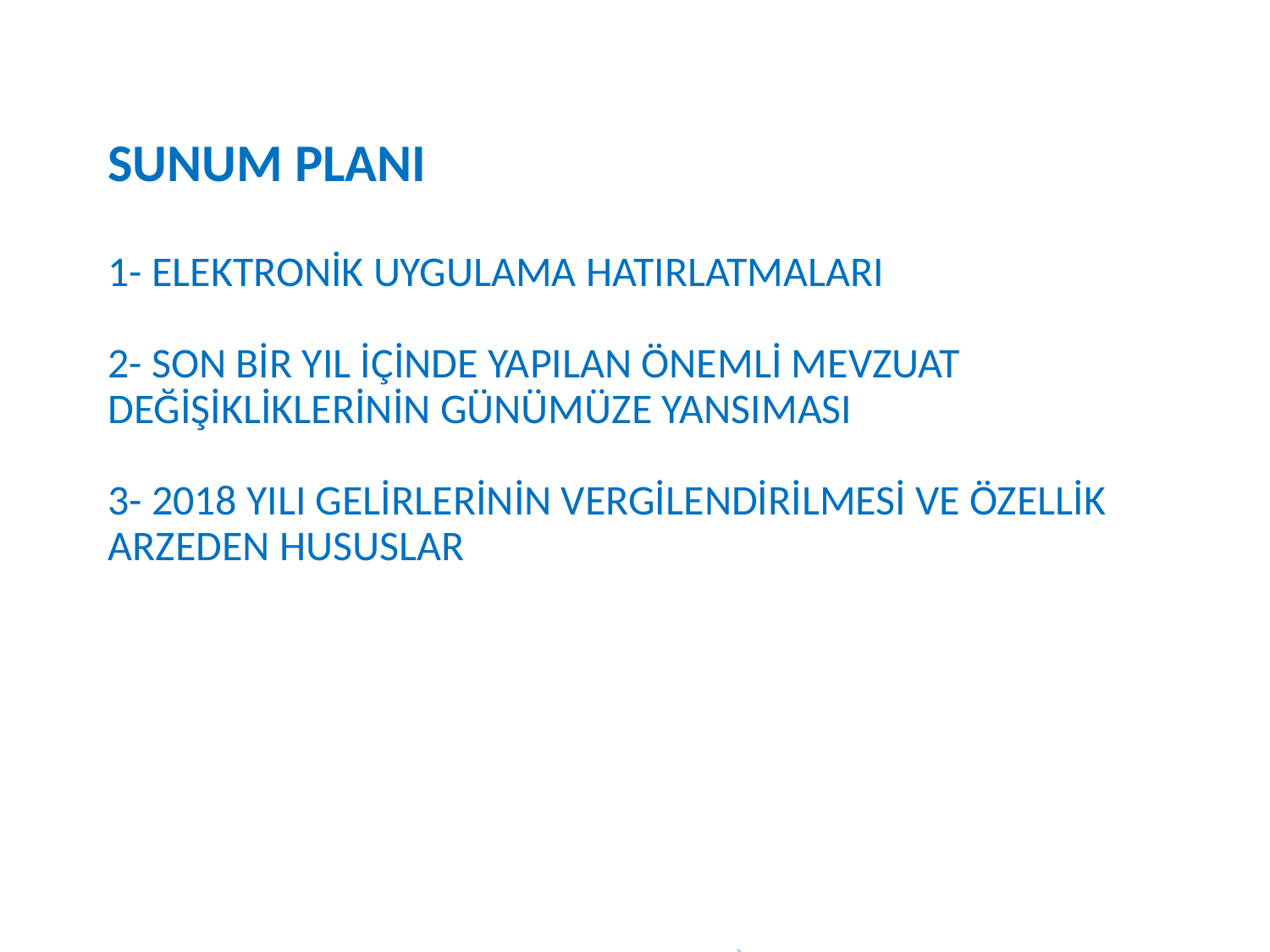

# SUNUM PLANI 1- ELEKTRONİK UYGULAMA HATIRLATMALARI 2- SON BİR YIL İÇİNDE YAPILAN ÖNEMLİ MEVZUAT DEĞİŞİKLİKLERİNİN GÜNÜMÜZE YANSIMASI 3- 2018 YILI GELİRLERİNİN VERGİLENDİRİLMESİ VE ÖZELLİK ARZEDEN HUSUSLAR
|  |
| --- |
|  |
|  |